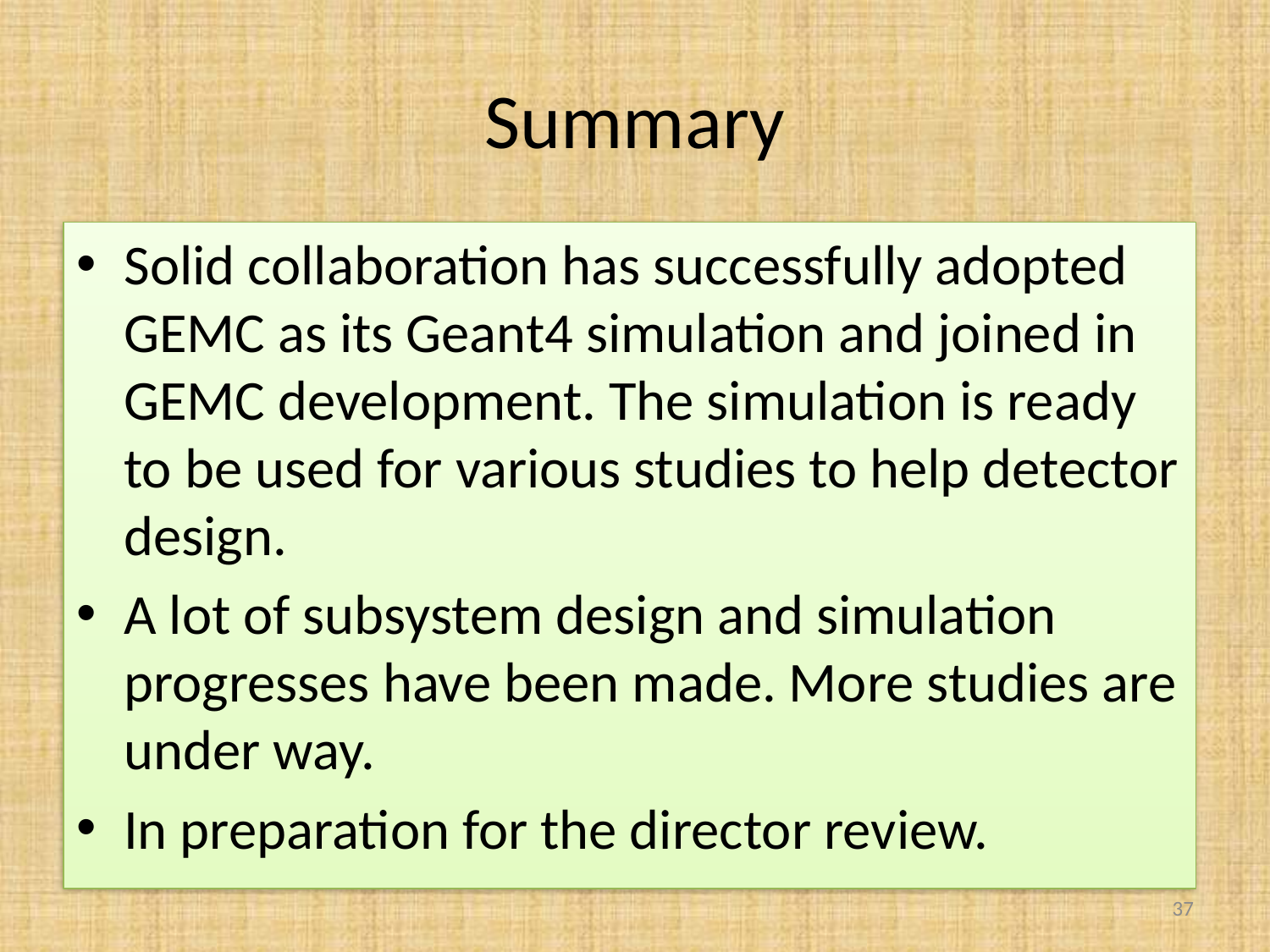

# Summary
Solid collaboration has successfully adopted GEMC as its Geant4 simulation and joined in GEMC development. The simulation is ready to be used for various studies to help detector design.
A lot of subsystem design and simulation progresses have been made. More studies are under way.
In preparation for the director review.
37